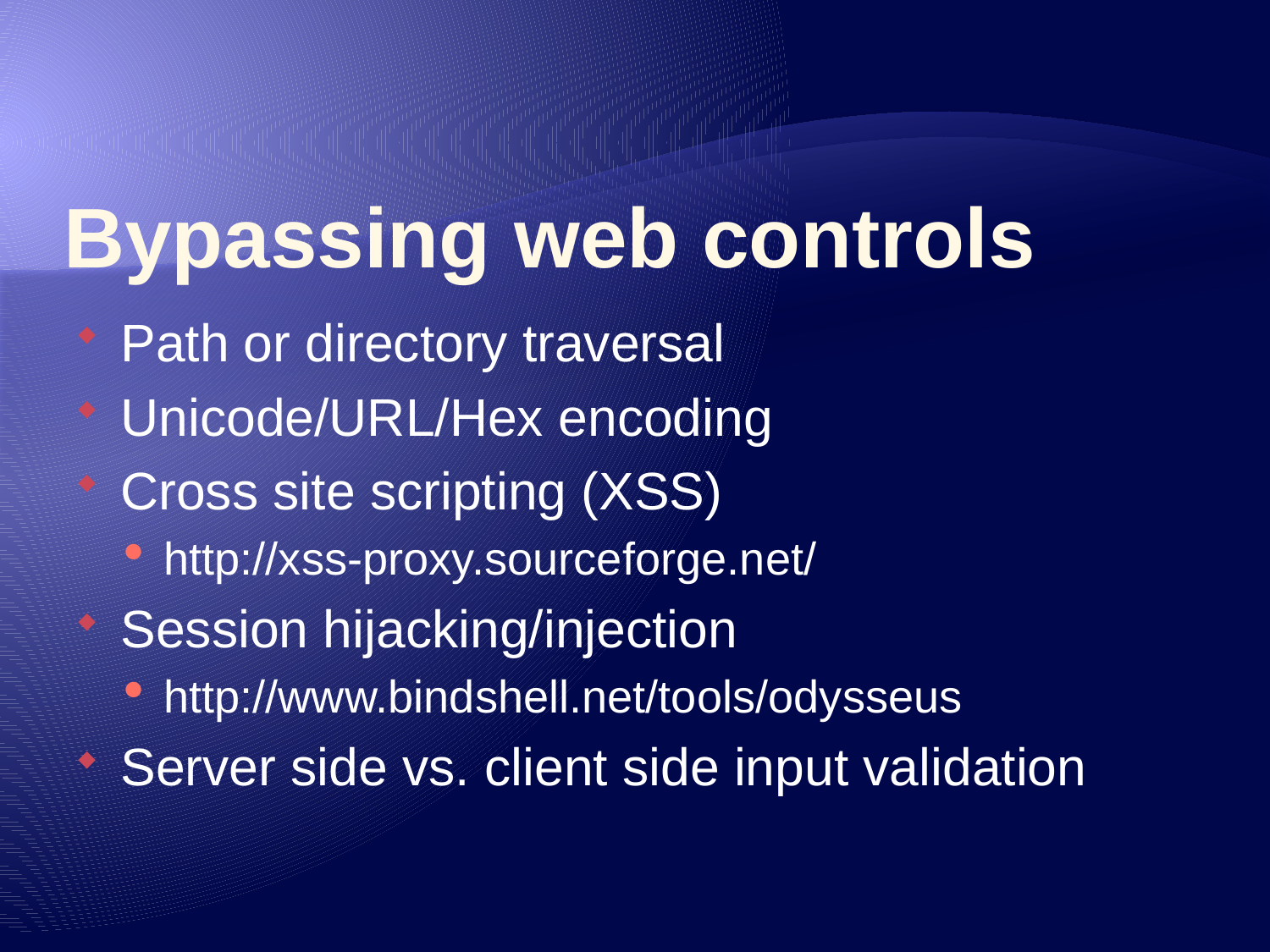

# Bypassing web controls
Path or directory traversal
Unicode/URL/Hex encoding
Cross site scripting (XSS)
http://xss-proxy.sourceforge.net/
Session hijacking/injection
http://www.bindshell.net/tools/odysseus
Server side vs. client side input validation